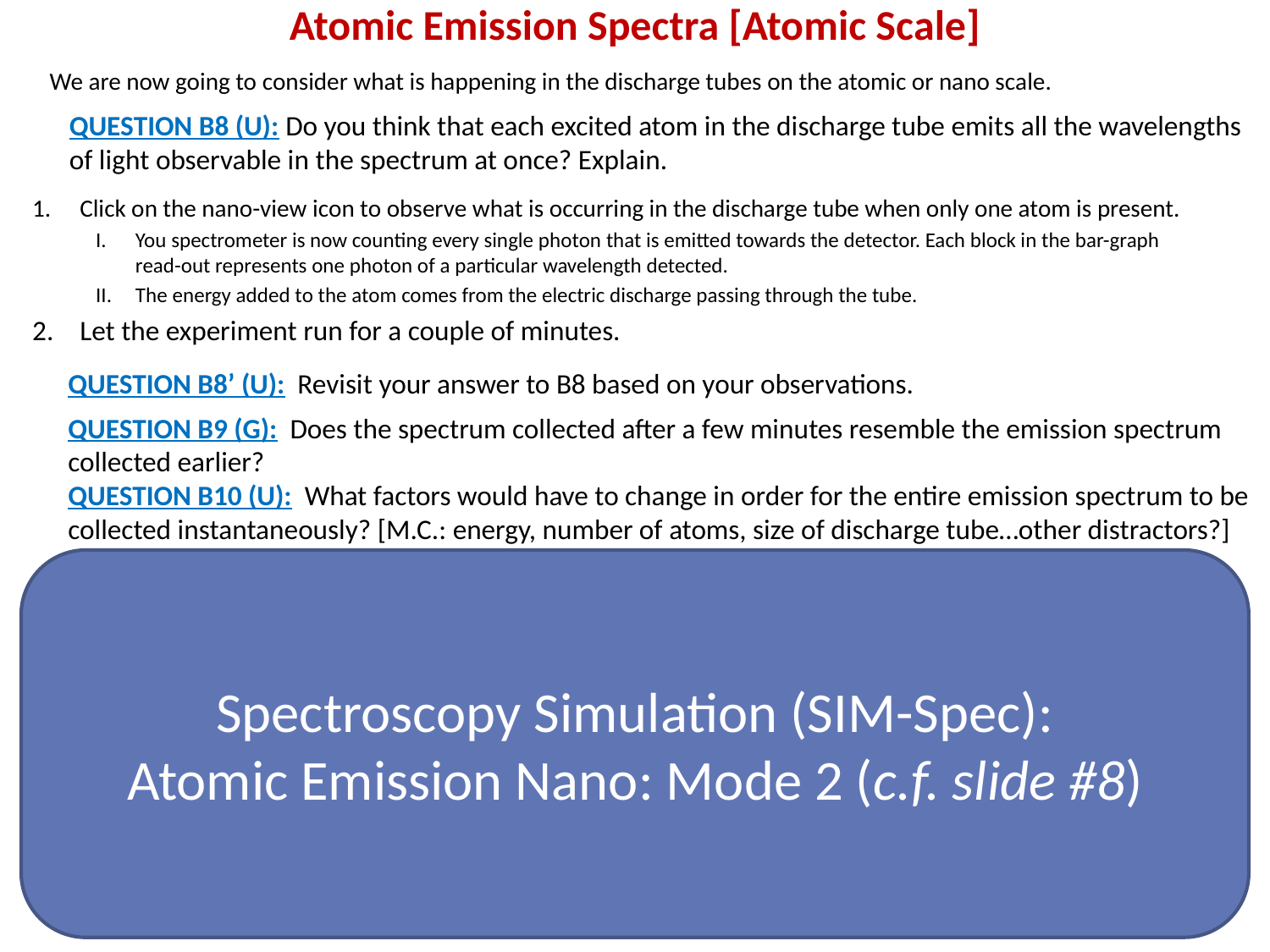

# Atomic Emission Spectra [Atomic Scale]
We are now going to consider what is happening in the discharge tubes on the atomic or nano scale.
QUESTION B8 (U): Do you think that each excited atom in the discharge tube emits all the wavelengths of light observable in the spectrum at once? Explain.
Click on the nano-view icon to observe what is occurring in the discharge tube when only one atom is present.
You spectrometer is now counting every single photon that is emitted towards the detector. Each block in the bar-graph read-out represents one photon of a particular wavelength detected.
The energy added to the atom comes from the electric discharge passing through the tube.
Let the experiment run for a couple of minutes.
QUESTION B8’ (U):  Revisit your answer to B8 based on your observations.
QUESTION B9 (G):  Does the spectrum collected after a few minutes resemble the emission spectrum collected earlier?
QUESTION B10 (U):  What factors would have to change in order for the entire emission spectrum to be collected instantaneously? [M.C.: energy, number of atoms, size of discharge tube…other distractors?]
Spectroscopy Simulation (SIM-Spec):
Atomic Emission Nano: Mode 2 (c.f. slide #8)